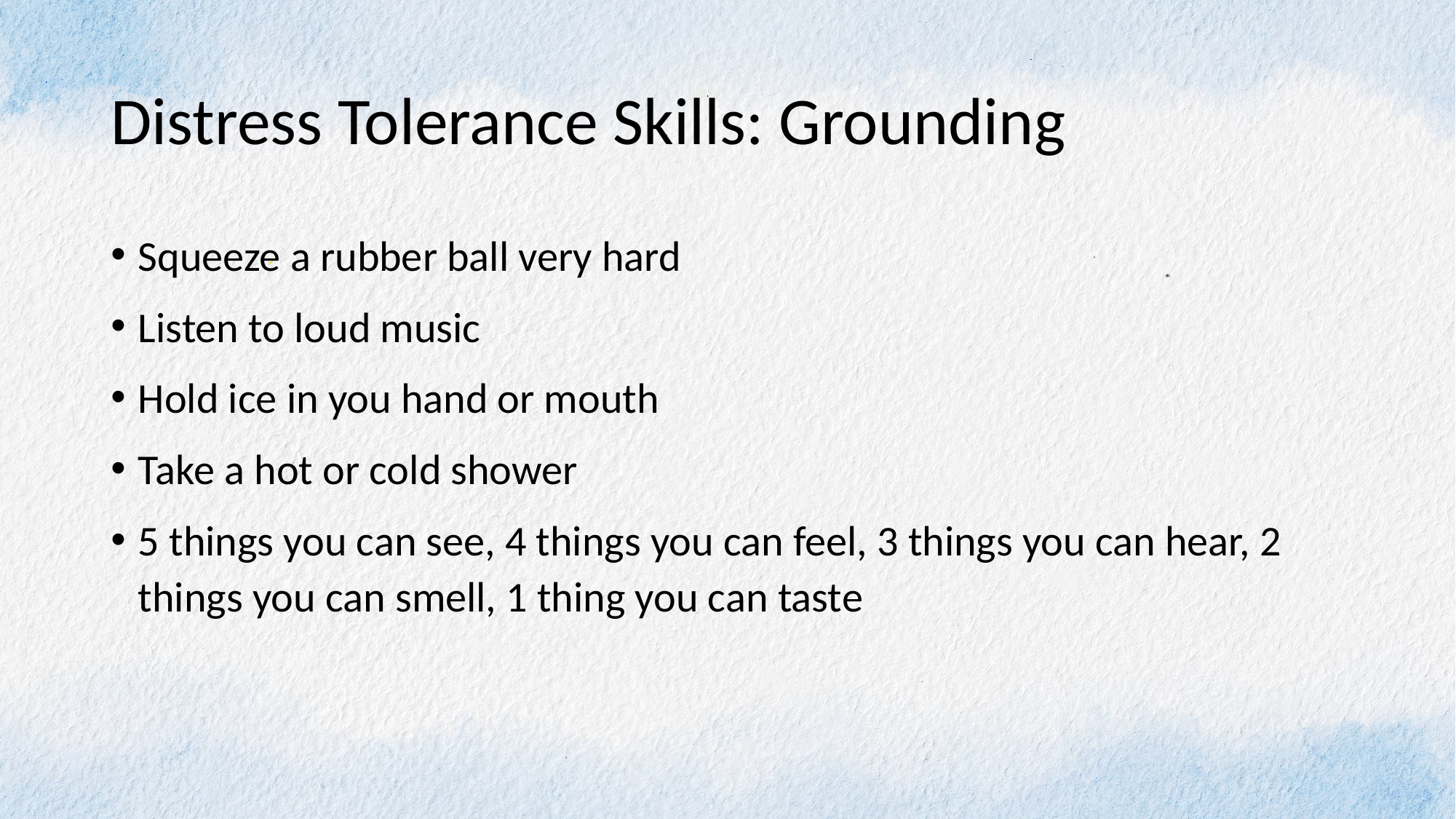

# Distress Tolerance Skills: Grounding
Squeeze a rubber ball very hard
Listen to loud music
Hold ice in you hand or mouth
Take a hot or cold shower
5 things you can see, 4 things you can feel, 3 things you can hear, 2 things you can smell, 1 thing you can taste